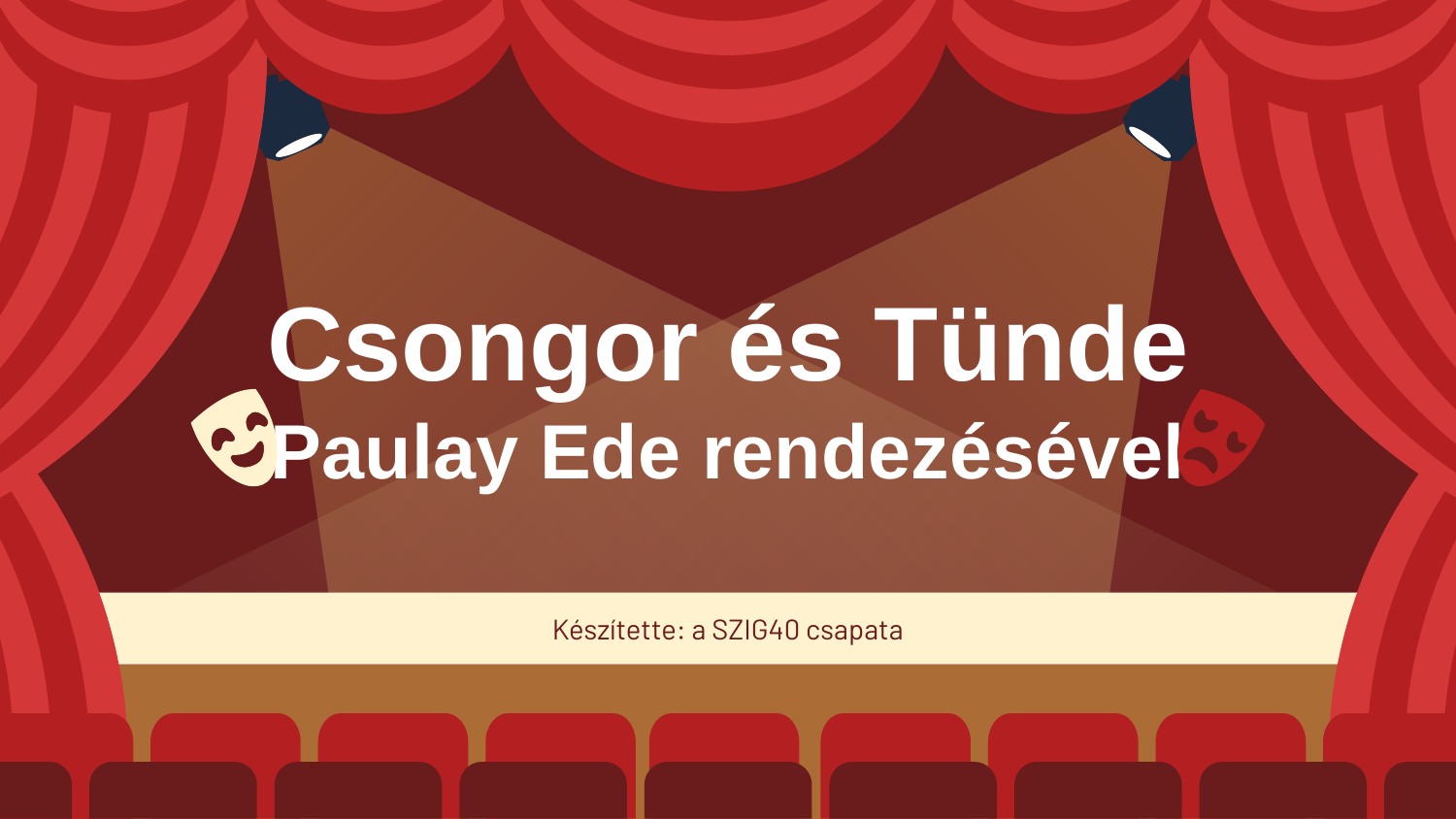

# Csongor és Tünde Paulay Ede rendezésével

Készítette: a SZIG40 csapata